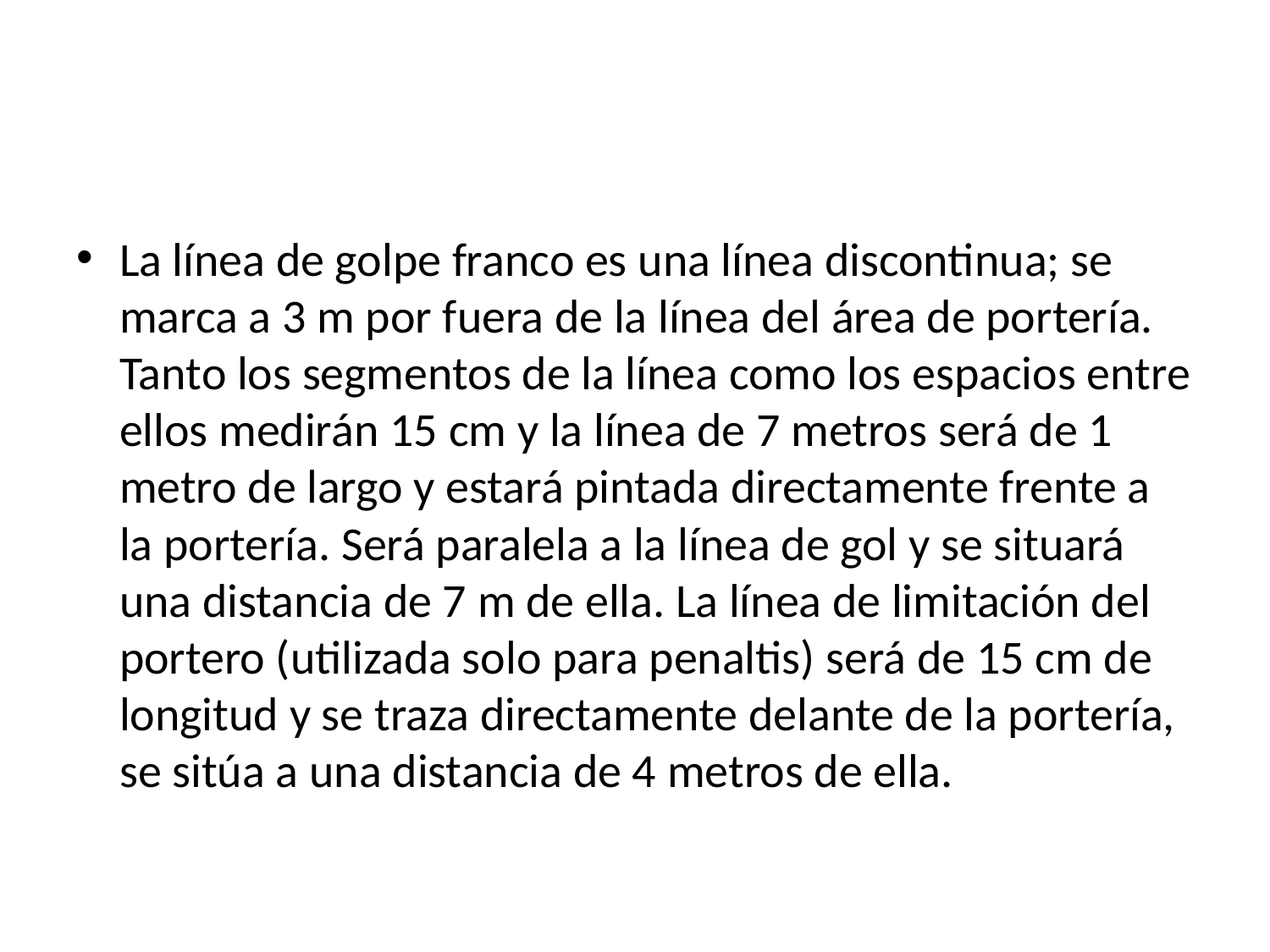

#
La línea de golpe franco es una línea discontinua; se marca a 3 m por fuera de la línea del área de portería. Tanto los segmentos de la línea como los espacios entre ellos medirán 15 cm y la línea de 7 metros será de 1 metro de largo y estará pintada directamente frente a la portería. Será paralela a la línea de gol y se situará una distancia de 7 m de ella. La línea de limitación del portero (utilizada solo para penaltis) será de 15 cm de longitud y se traza directamente delante de la portería, se sitúa a una distancia de 4 metros de ella.